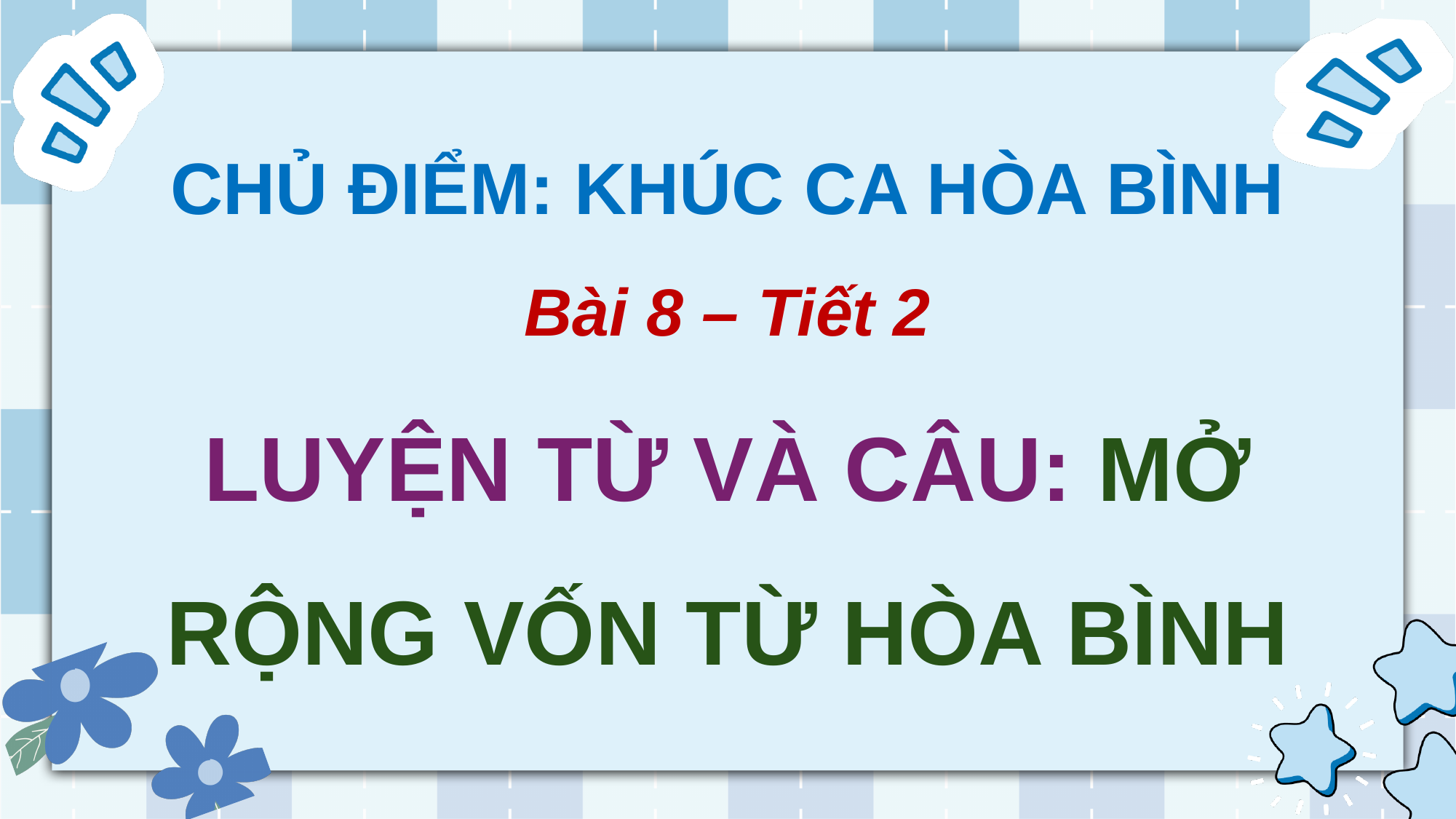

CHỦ ĐIỂM: KHÚC CA HÒA BÌNH
Bài 8 – Tiết 2
LUYỆN TỪ VÀ CÂU: MỞ RỘNG VỐN TỪ HÒA BÌNH